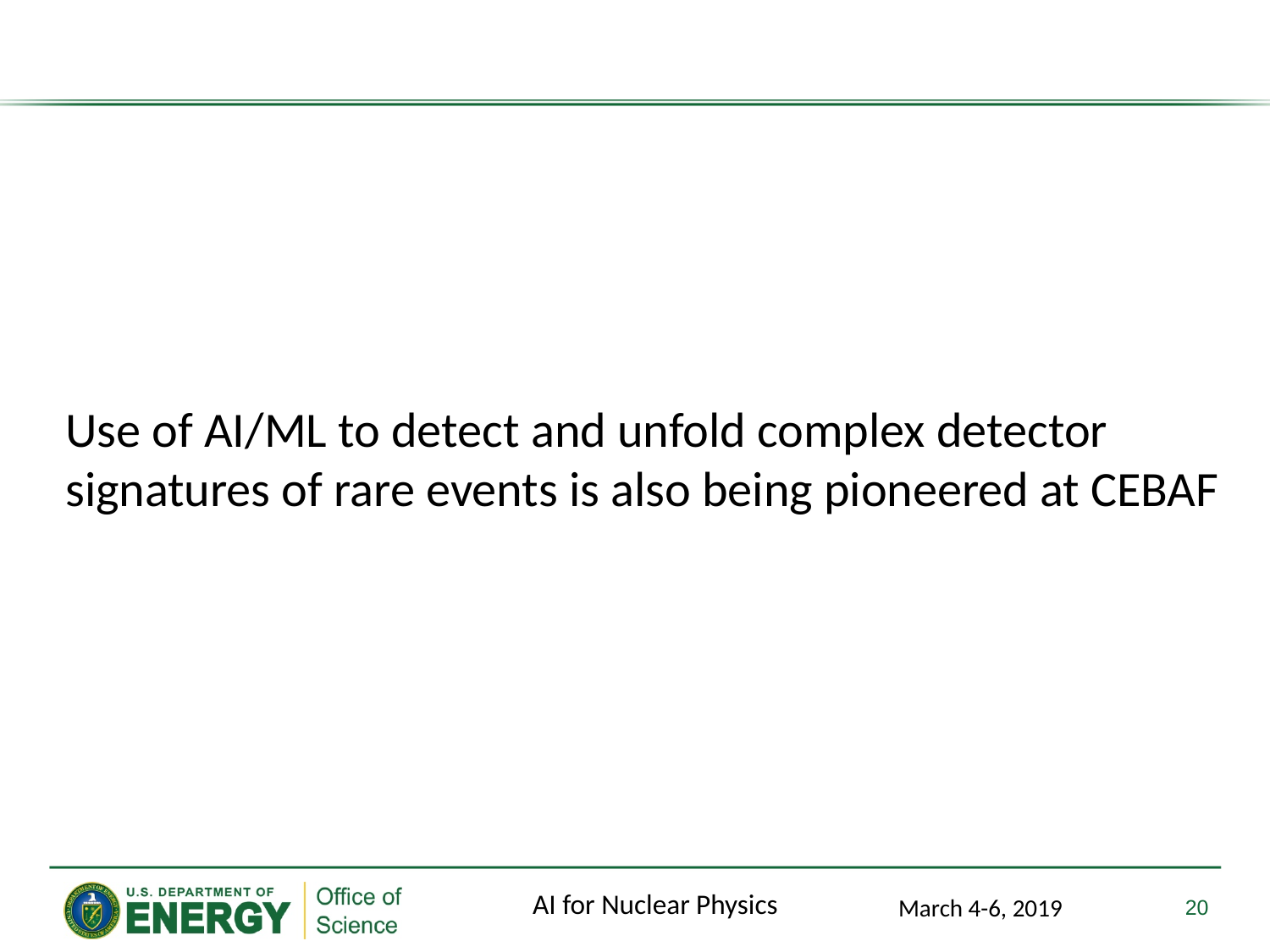

Use of AI/ML to detect and unfold complex detector signatures of rare events is also being pioneered at CEBAF
20